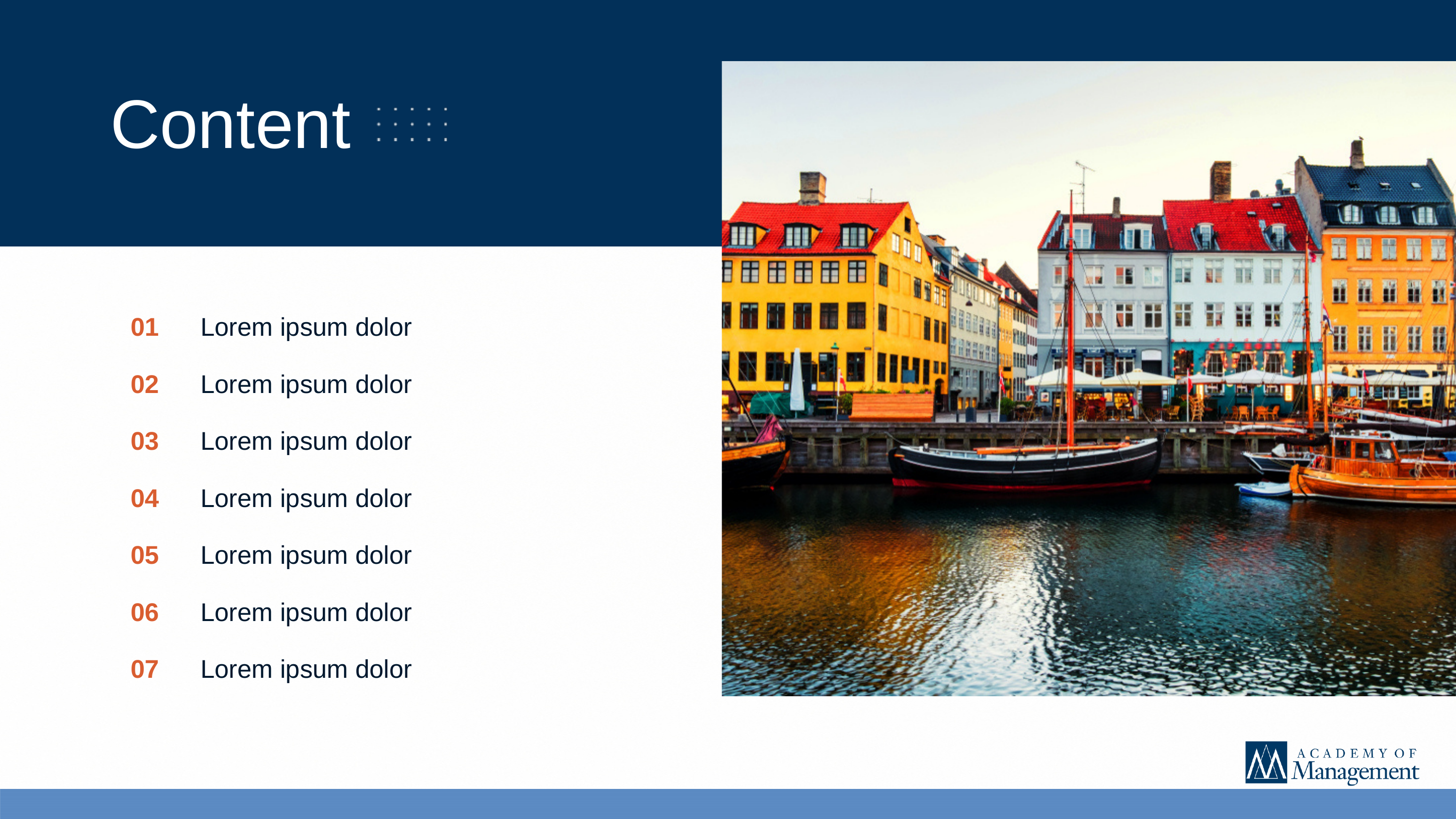

Content

01
Lorem ipsum dolor
02
Lorem ipsum dolor
03
Lorem ipsum dolor
04
Lorem ipsum dolor
05
Lorem ipsum dolor
06
Lorem ipsum dolor
07
Lorem ipsum dolor